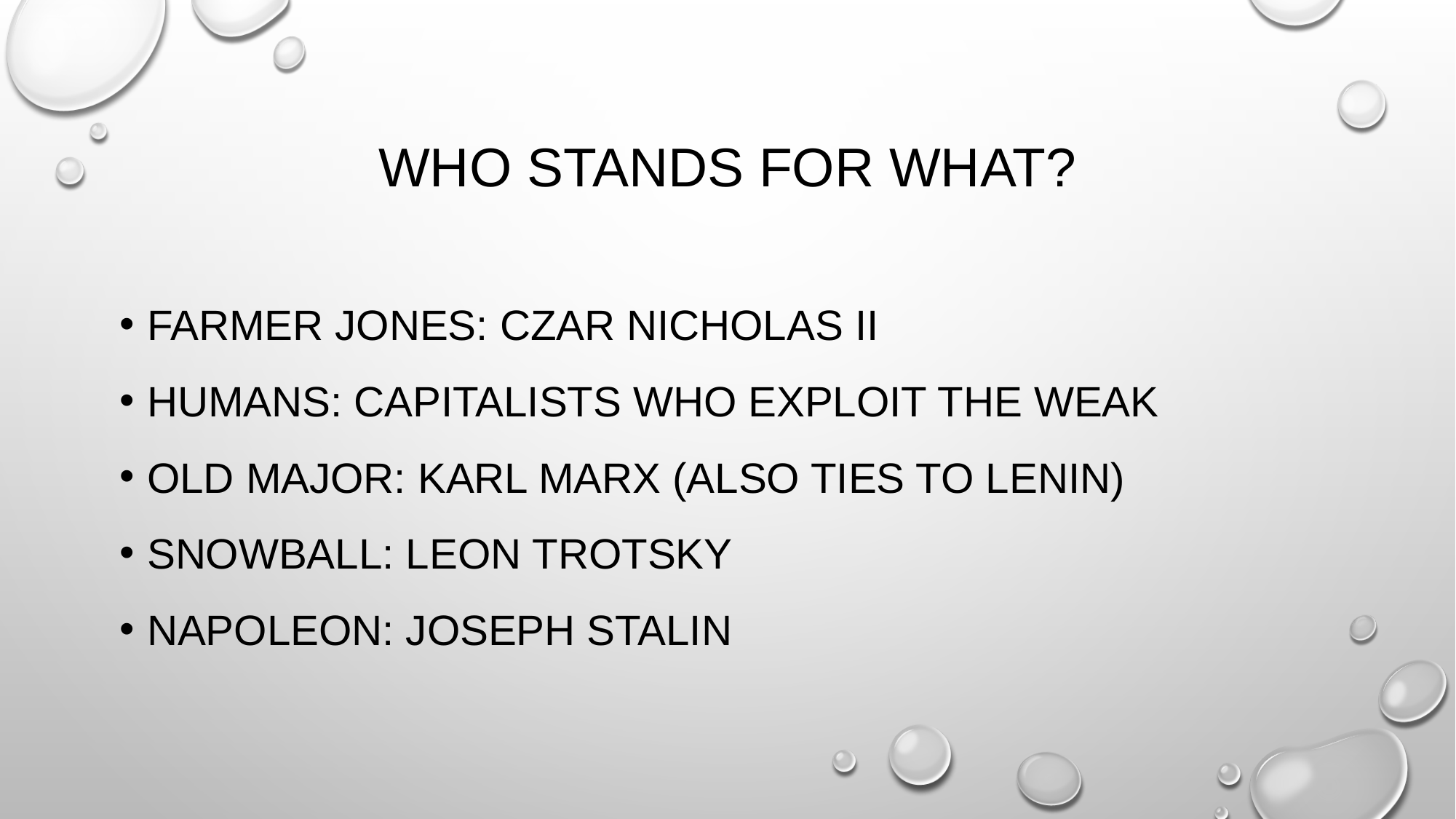

# Who stands for what?
Farmer jones: Czar Nicholas II
Humans: capitalists who exploit the weak
Old Major: Karl Marx (also ties to Lenin)
Snowball: Leon TROTSKY
Napoleon: Joseph Stalin